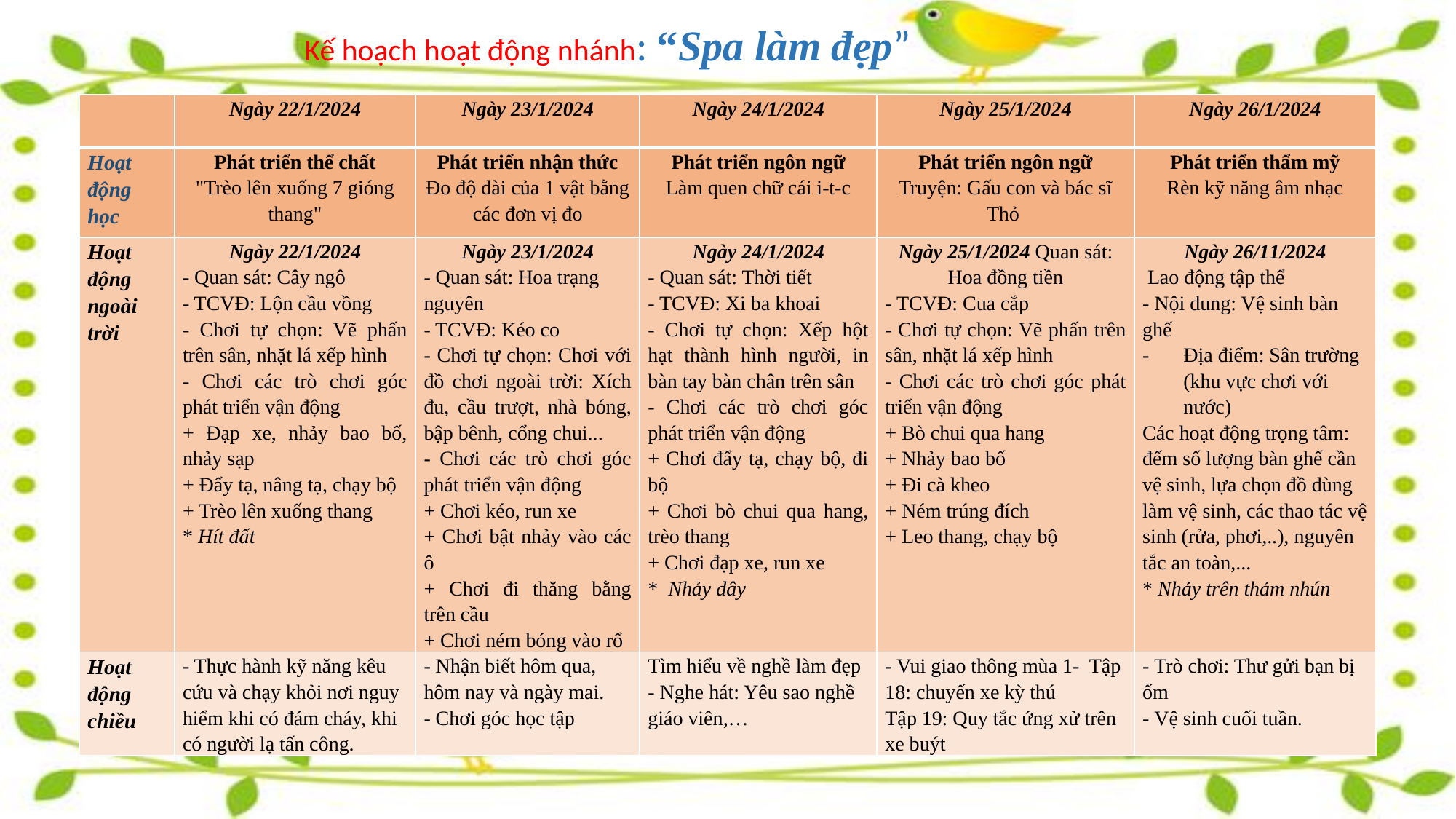

# Kế hoạch hoạt động nhánh: “Spa làm đẹp”
|  | Ngày 22/1/2024 | Ngày 23/1/2024 | Ngày 24/1/2024 | Ngày 25/1/2024 | Ngày 26/1/2024 |
| --- | --- | --- | --- | --- | --- |
| Hoạt động học | Phát triển thể chất "Trèo lên xuống 7 gióng thang" | Phát triển nhận thức Đo độ dài của 1 vật bằng các đơn vị đo | Phát triển ngôn ngữ Làm quen chữ cái i-t-c | Phát triển ngôn ngữ Truyện: Gấu con và bác sĩ Thỏ | Phát triển thẩm mỹ Rèn kỹ năng âm nhạc |
| Hoạt động ngoài trời | Ngày 22/1/2024 - Quan sát: Cây ngô - TCVĐ: Lộn cầu vồng - Chơi tự chọn: Vẽ phấn trên sân, nhặt lá xếp hình - Chơi các trò chơi góc phát triển vận động + Đạp xe, nhảy bao bố, nhảy sạp + Đẩy tạ, nâng tạ, chạy bộ + Trèo lên xuống thang \* Hít đất | Ngày 23/1/2024 - Quan sát: Hoa trạng nguyên - TCVĐ: Kéo co - Chơi tự chọn: Chơi với đồ chơi ngoài trời: Xích đu, cầu trượt, nhà bóng, bập bênh, cổng chui... - Chơi các trò chơi góc phát triển vận động + Chơi kéo, run xe + Chơi bật nhảy vào các ô + Chơi đi thăng bằng trên cầu + Chơi ném bóng vào rổ | Ngày 24/1/2024 - Quan sát: Thời tiết - TCVĐ: Xi ba khoai - Chơi tự chọn: Xếp hột hạt thành hình người, in bàn tay bàn chân trên sân - Chơi các trò chơi góc phát triển vận động + Chơi đẩy tạ, chạy bộ, đi bộ + Chơi bò chui qua hang, trèo thang + Chơi đạp xe, run xe \* Nhảy dây | Ngày 25/1/2024 Quan sát: Hoa đồng tiền - TCVĐ: Cua cắp - Chơi tự chọn: Vẽ phấn trên sân, nhặt lá xếp hình - Chơi các trò chơi góc phát triển vận động + Bò chui qua hang + Nhảy bao bố + Đi cà kheo + Ném trúng đích + Leo thang, chạy bộ | Ngày 26/11/2024 Lao động tập thể - Nội dung: Vệ sinh bàn ghế Địa điểm: Sân trường (khu vực chơi với nước) Các hoạt động trọng tâm: đếm số lượng bàn ghế cần vệ sinh, lựa chọn đồ dùng làm vệ sinh, các thao tác vệ sinh (rửa, phơi,..), nguyên tắc an toàn,... \* Nhảy trên thảm nhún |
| Hoạt động chiều | - Thực hành kỹ năng kêu cứu và chạy khỏi nơi nguy hiểm khi có đám cháy, khi có người lạ tấn công. | - Nhận biết hôm qua, hôm nay và ngày mai. - Chơi góc học tập | Tìm hiểu về nghề làm đẹp - Nghe hát: Yêu sao nghề giáo viên,… | - Vui giao thông mùa 1- Tập 18: chuyến xe kỳ thú Tập 19: Quy tắc ứng xử trên xe buýt | - Trò chơi: Thư gửi bạn bị ốm - Vệ sinh cuối tuần. |